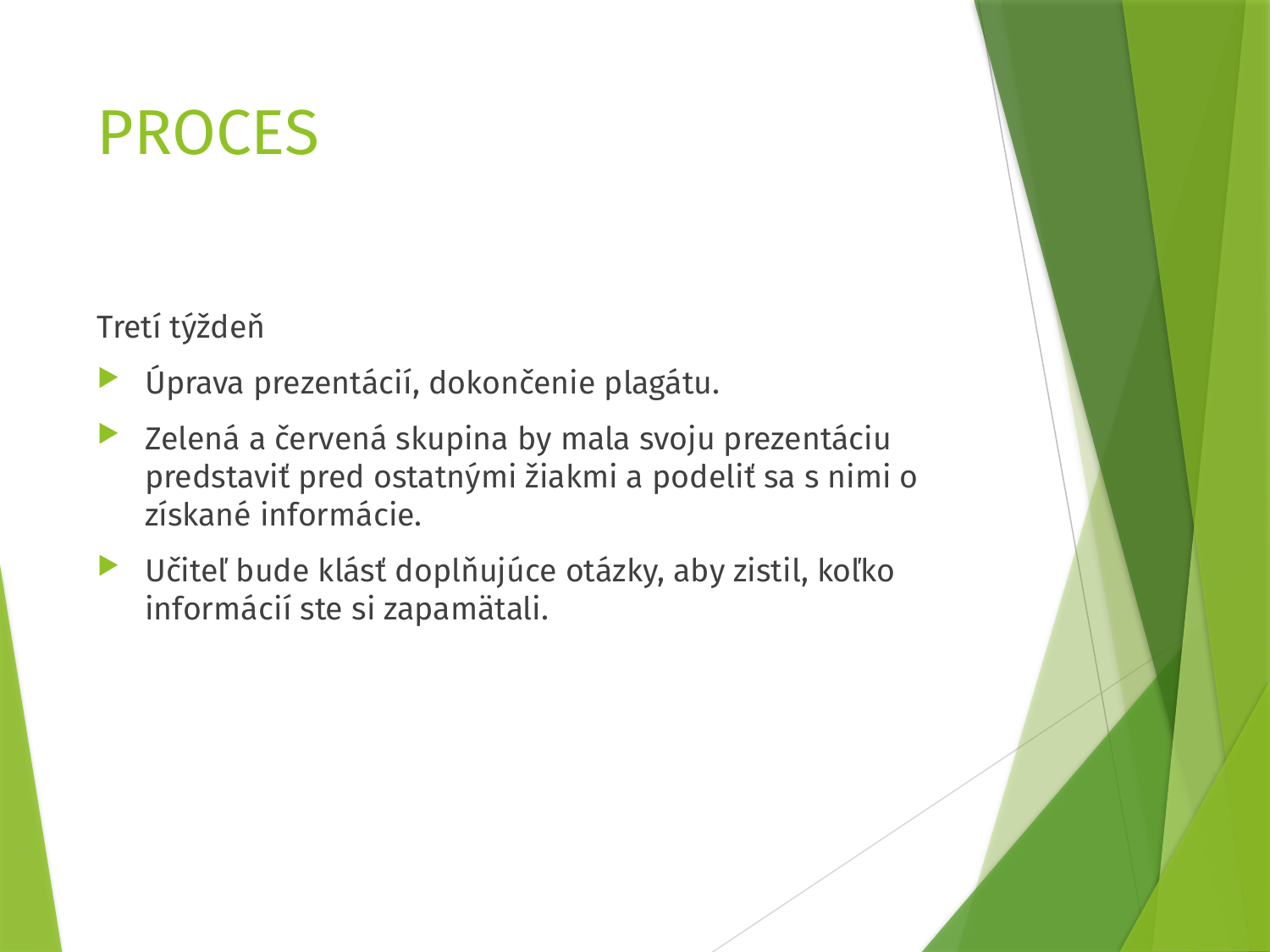

# PROCES
Tretí týždeň
Úprava prezentácií, dokončenie plagátu.
Zelená a červená skupina by mala svoju prezentáciu predstaviť pred ostatnými žiakmi a podeliť sa s nimi o získané informácie.
Učiteľ bude klásť doplňujúce otázky, aby zistil, koľko informácií ste si zapamätali.